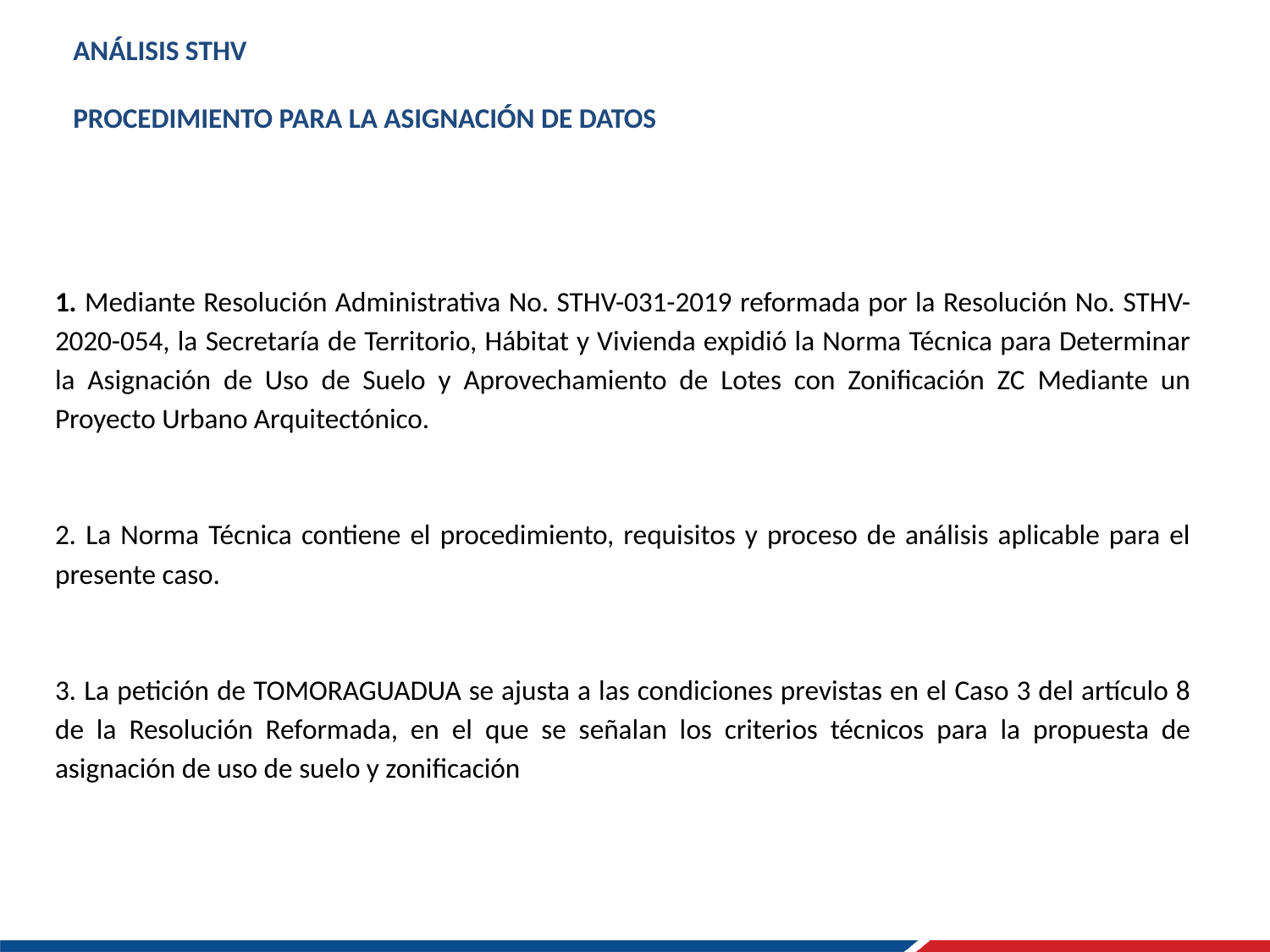

ANÁLISIS STHV

PROCEDIMIENTO PARA LA ASIGNACIÓN DE DATOS

1. Mediante Resolución Administrativa No. STHV-031-2019 reformada por la Resolución No. STHV-2020-054, la Secretaría de Territorio, Hábitat y Vivienda expidió la Norma Técnica para Determinar la Asignación de Uso de Suelo y Aprovechamiento de Lotes con Zonificación ZC Mediante un Proyecto Urbano Arquitectónico.

2. La Norma Técnica contiene el procedimiento, requisitos y proceso de análisis aplicable para el presente caso.

3. La petición de TOMORAGUADUA se ajusta a las condiciones previstas en el Caso 3 del artículo 8 de la Resolución Reformada, en el que se señalan los criterios técnicos para la propuesta de asignación de uso de suelo y zonificación